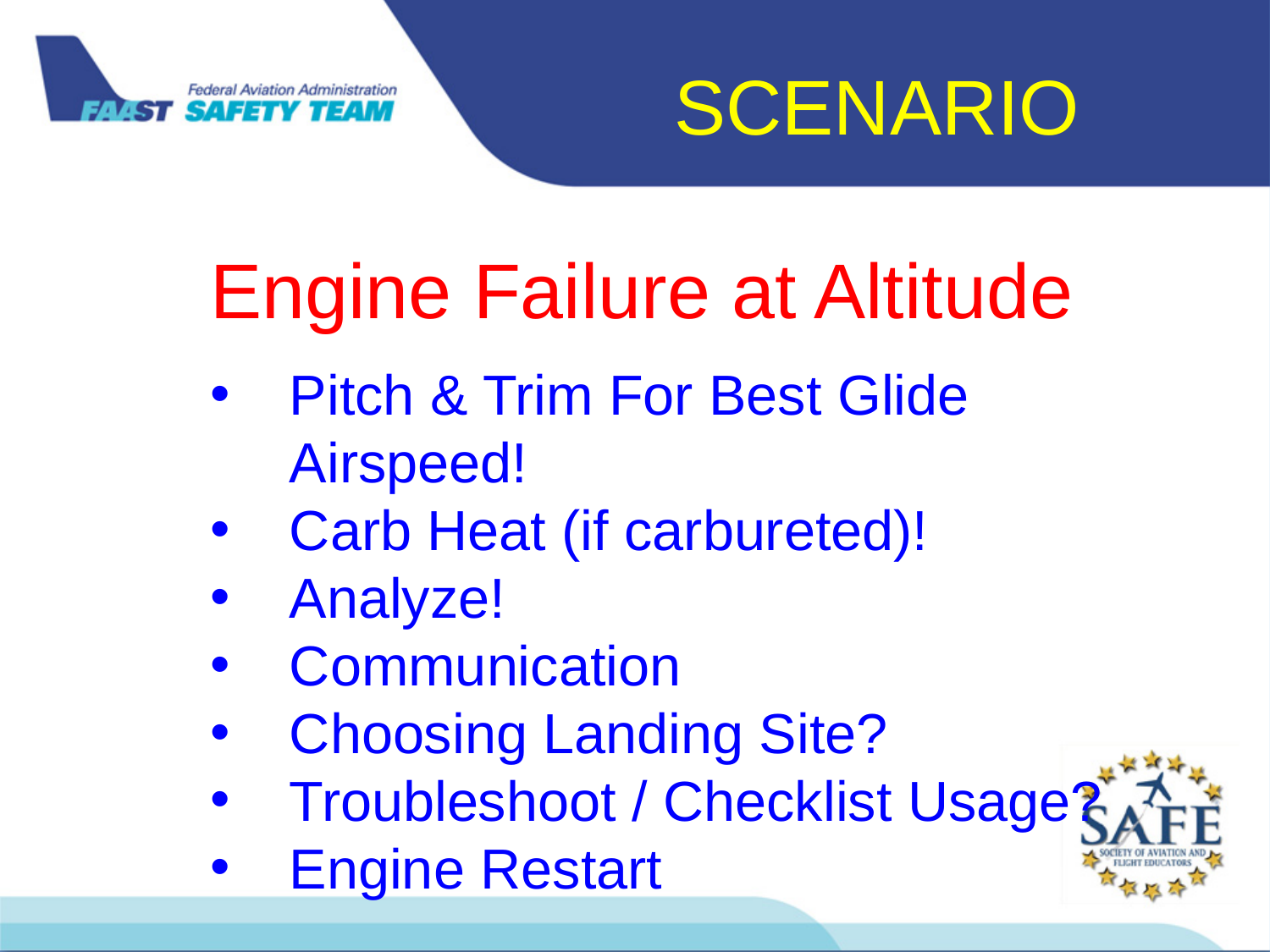

SCENARIO
Engine Failure at Altitude
Pitch & Trim For Best Glide Airspeed!
Carb Heat (if carbureted)!
Analyze!
Communication
Choosing Landing Site?
Troubleshoot / Checklist Usage?
Engine Restart